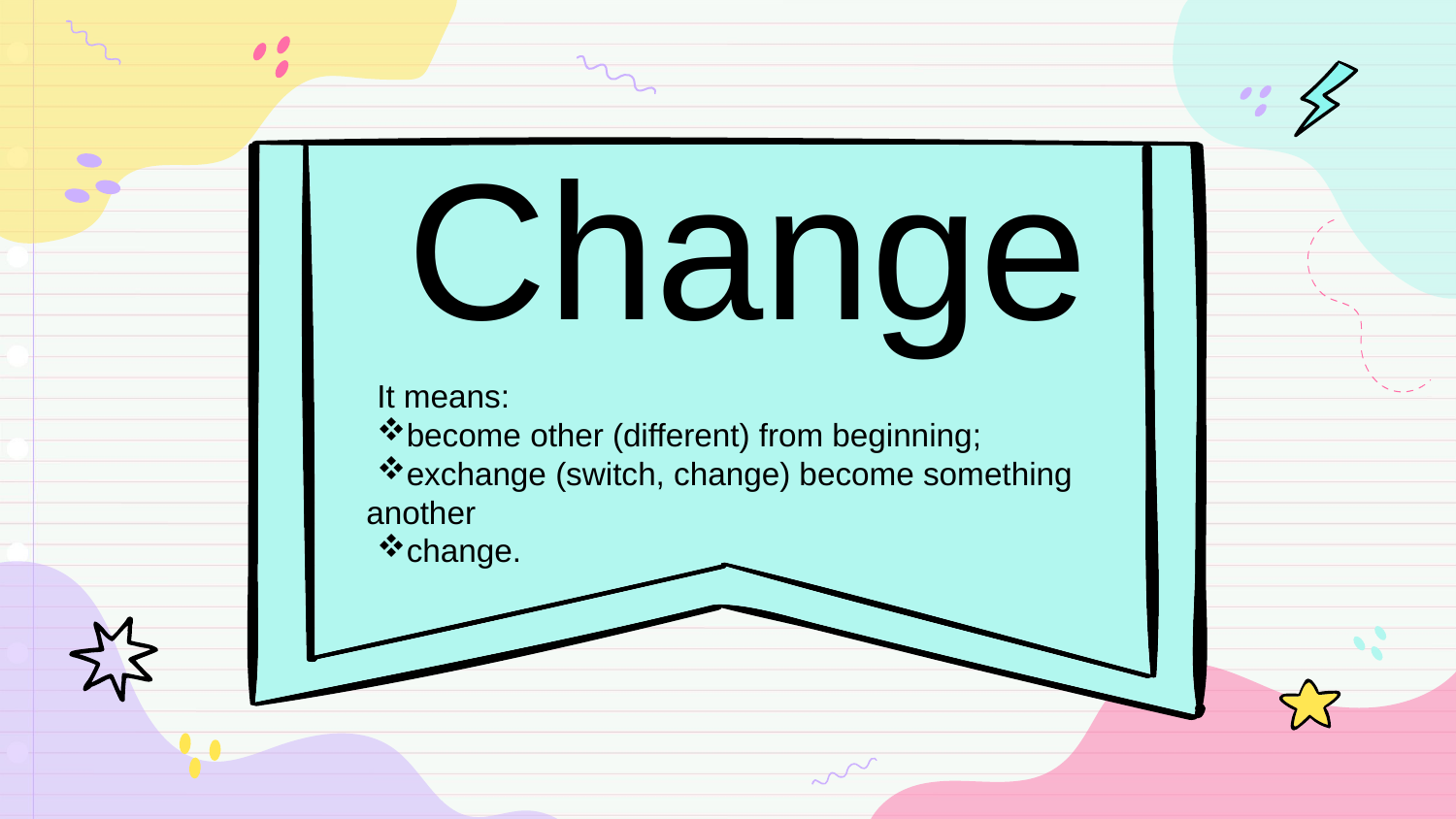

# Change
It means:
become other (different) from beginning;
exchange (switch, change) become something another
change.